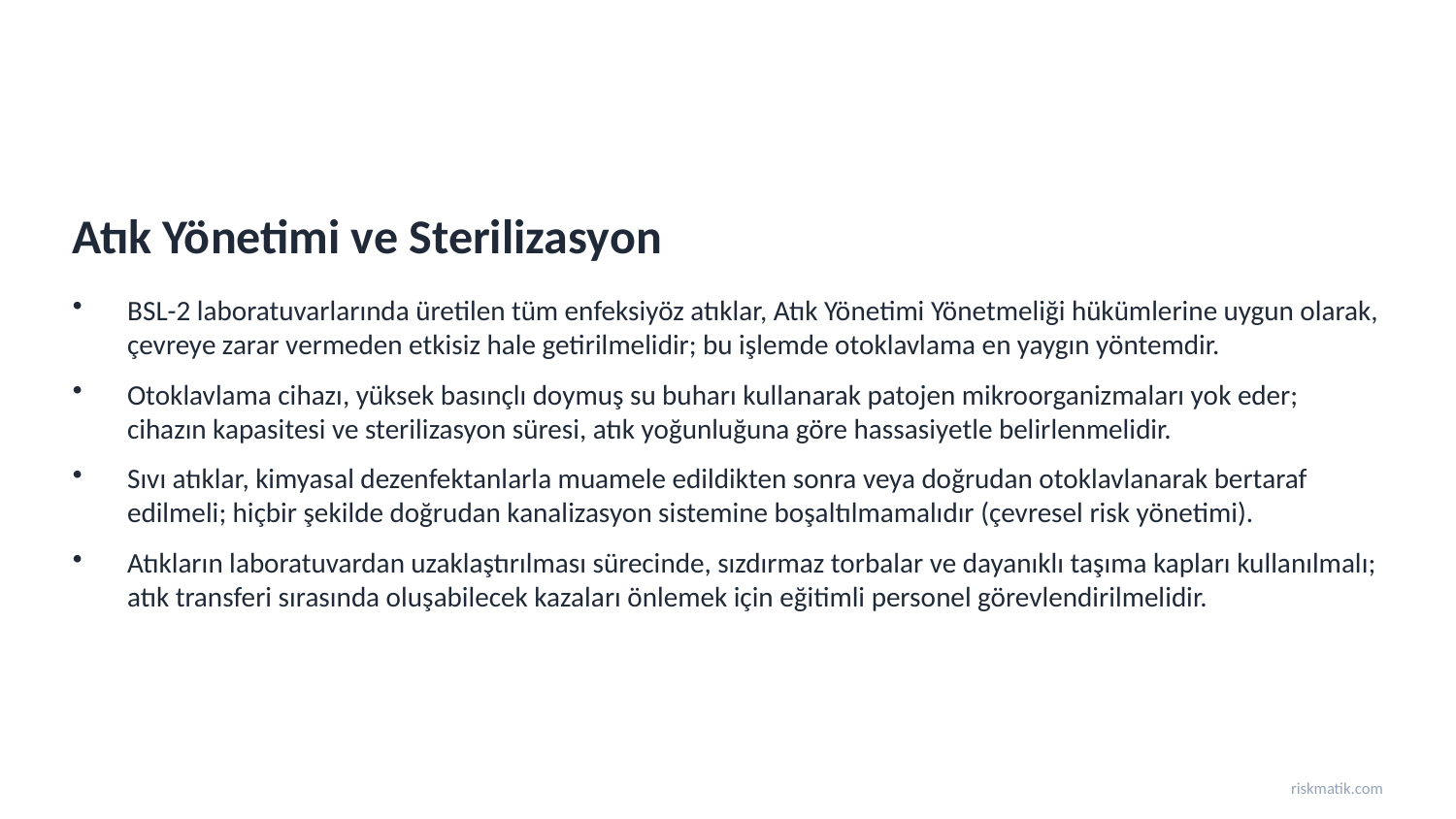

Atık Yönetimi ve Sterilizasyon
BSL-2 laboratuvarlarında üretilen tüm enfeksiyöz atıklar, Atık Yönetimi Yönetmeliği hükümlerine uygun olarak, çevreye zarar vermeden etkisiz hale getirilmelidir; bu işlemde otoklavlama en yaygın yöntemdir.
Otoklavlama cihazı, yüksek basınçlı doymuş su buharı kullanarak patojen mikroorganizmaları yok eder; cihazın kapasitesi ve sterilizasyon süresi, atık yoğunluğuna göre hassasiyetle belirlenmelidir.
Sıvı atıklar, kimyasal dezenfektanlarla muamele edildikten sonra veya doğrudan otoklavlanarak bertaraf edilmeli; hiçbir şekilde doğrudan kanalizasyon sistemine boşaltılmamalıdır (çevresel risk yönetimi).
Atıkların laboratuvardan uzaklaştırılması sürecinde, sızdırmaz torbalar ve dayanıklı taşıma kapları kullanılmalı; atık transferi sırasında oluşabilecek kazaları önlemek için eğitimli personel görevlendirilmelidir.
riskmatik.com